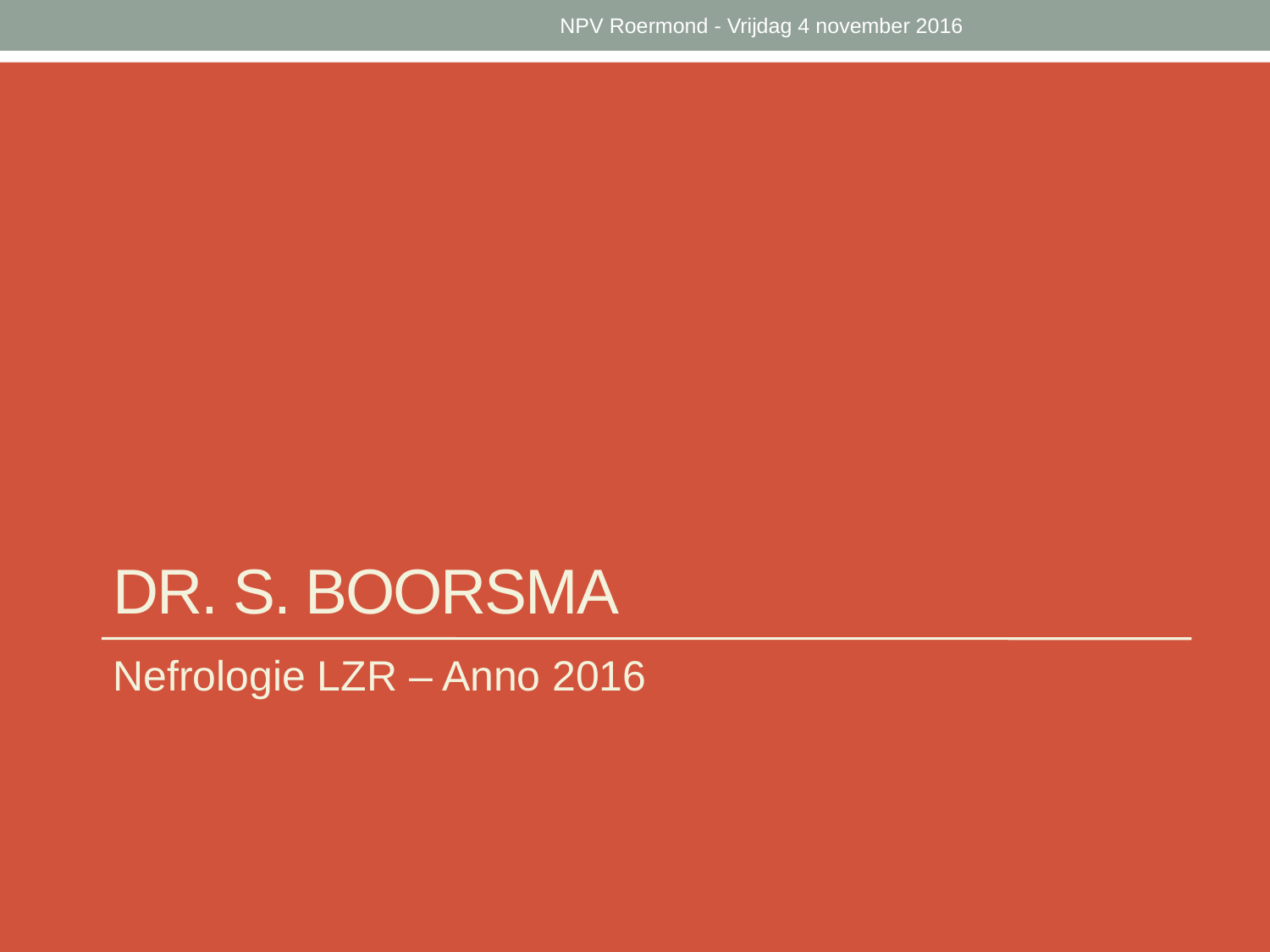

NPV Roermond - Vrijdag 4 november 2016
# dr. S. boorsma
Nefrologie LZR – Anno 2016